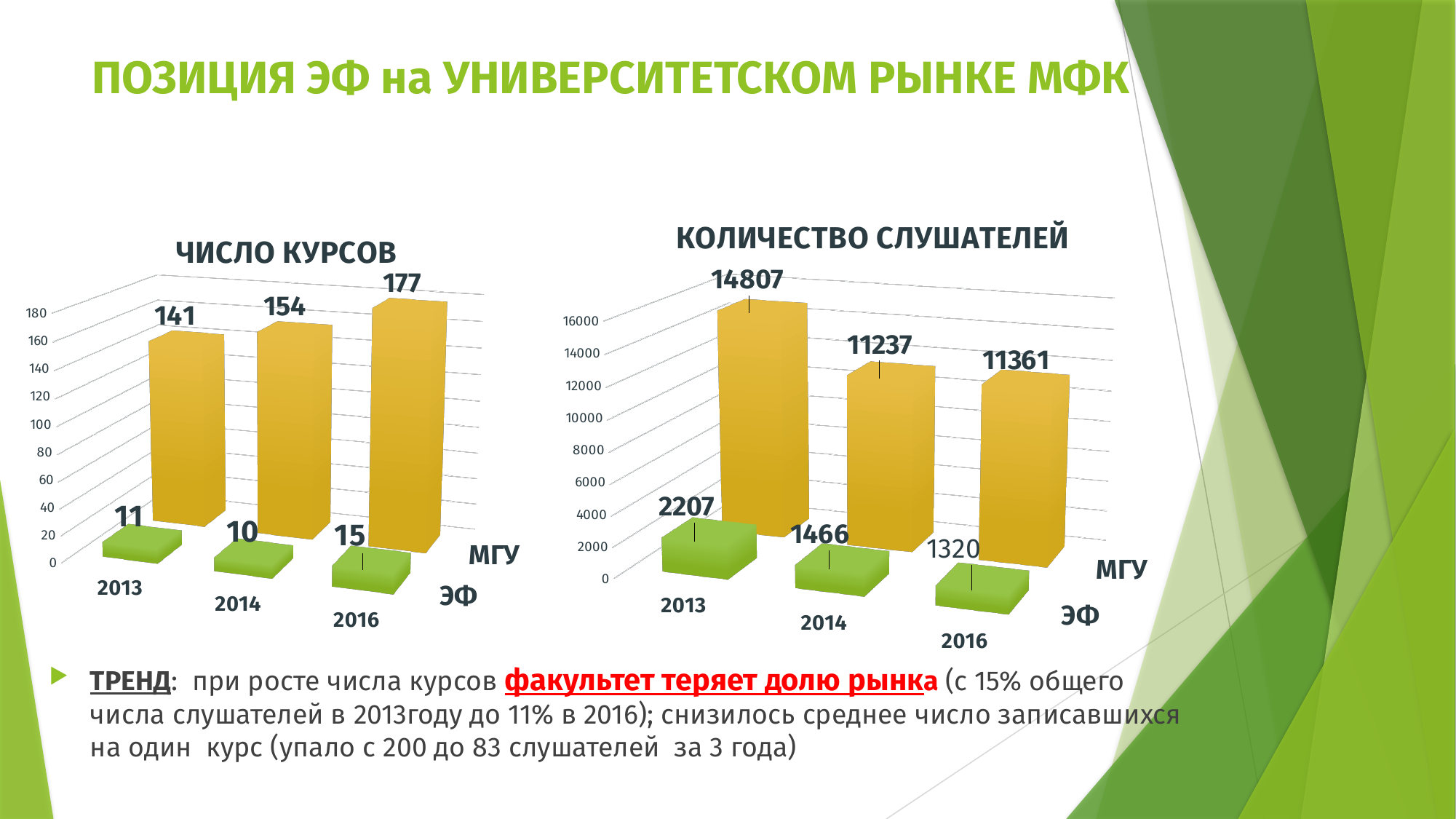

# ПОЗИЦИЯ ЭФ на УНИВЕРСИТЕТСКОМ РЫНКЕ МФК

ТРЕНД:  при росте числа курсов факультет теряет долю рынка (с 15% общего числа слушателей в 2013году до 11% в 2016); снизилось среднее число записавшихся на один  курс (упало с 200 до 83 слушателей  за 3 года)

[unsupported chart]

[unsupported chart]